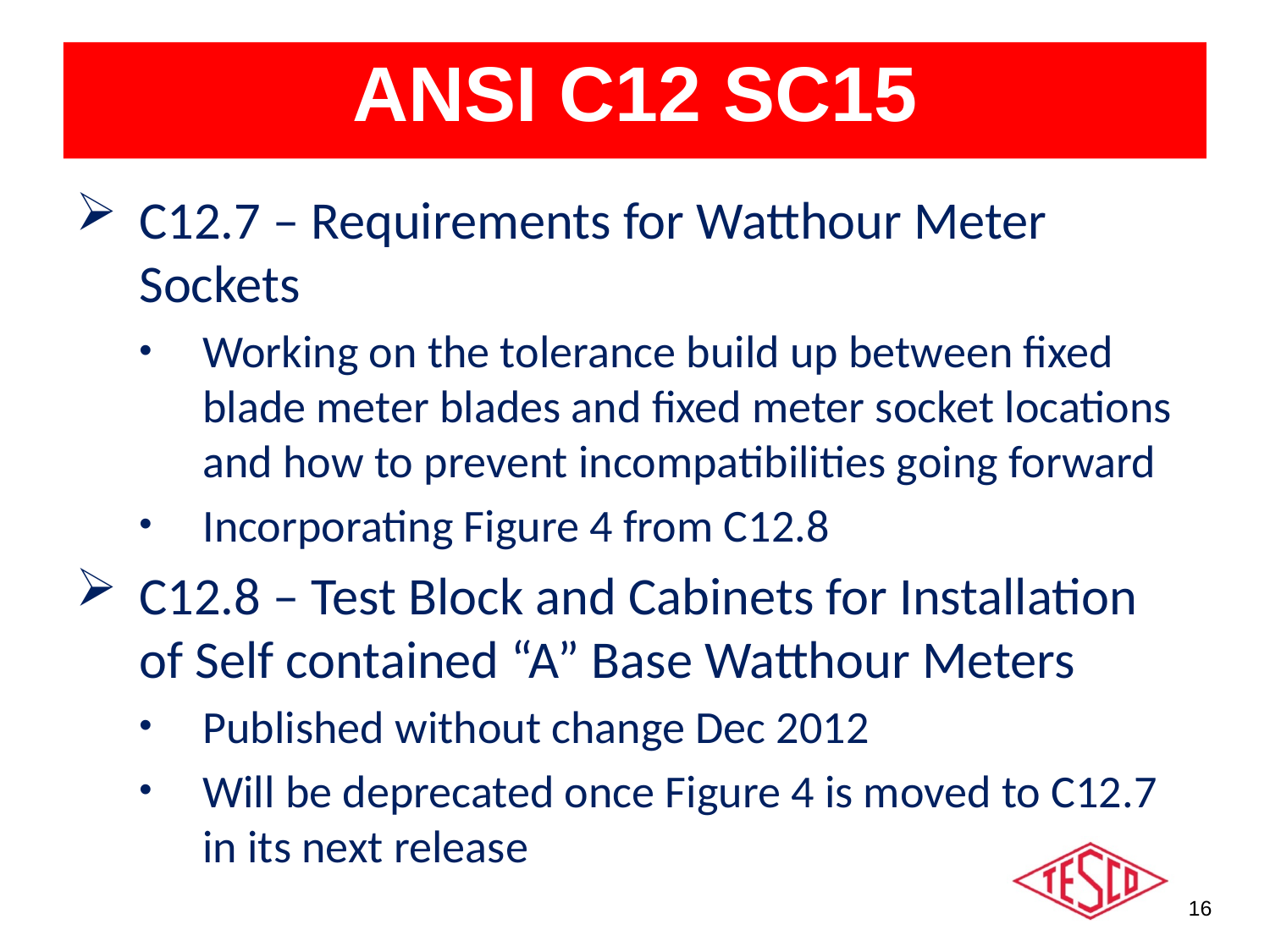

ANSI C12 SC15
C12.7 – Requirements for Watthour Meter Sockets
Working on the tolerance build up between fixed blade meter blades and fixed meter socket locations and how to prevent incompatibilities going forward
Incorporating Figure 4 from C12.8
C12.8 – Test Block and Cabinets for Installation of Self contained “A” Base Watthour Meters
Published without change Dec 2012
Will be deprecated once Figure 4 is moved to C12.7 in its next release